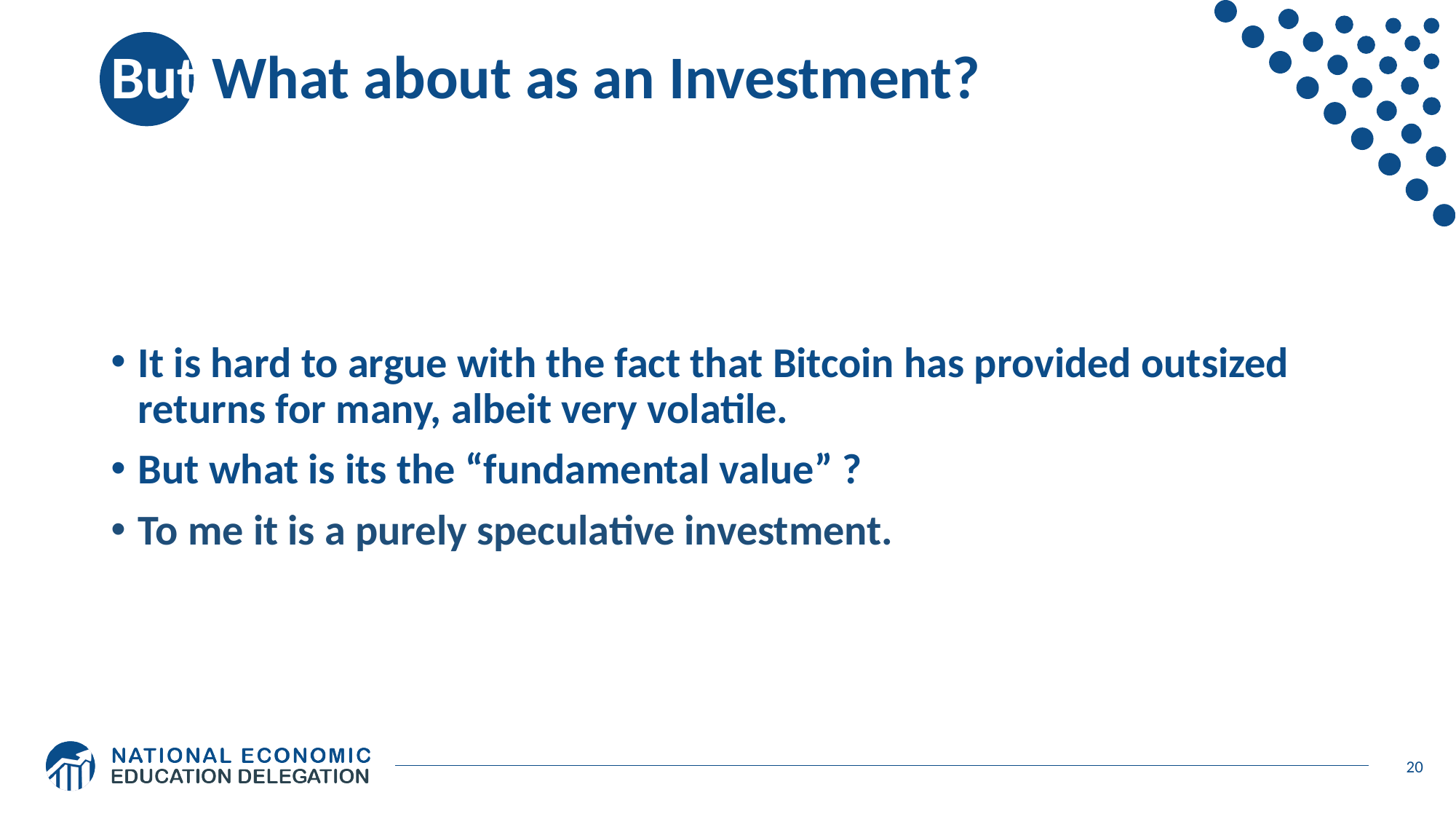

# But What about as an Investment?
It is hard to argue with the fact that Bitcoin has provided outsized returns for many, albeit very volatile.
But what is its the “fundamental value” ?
To me it is a purely speculative investment.
20